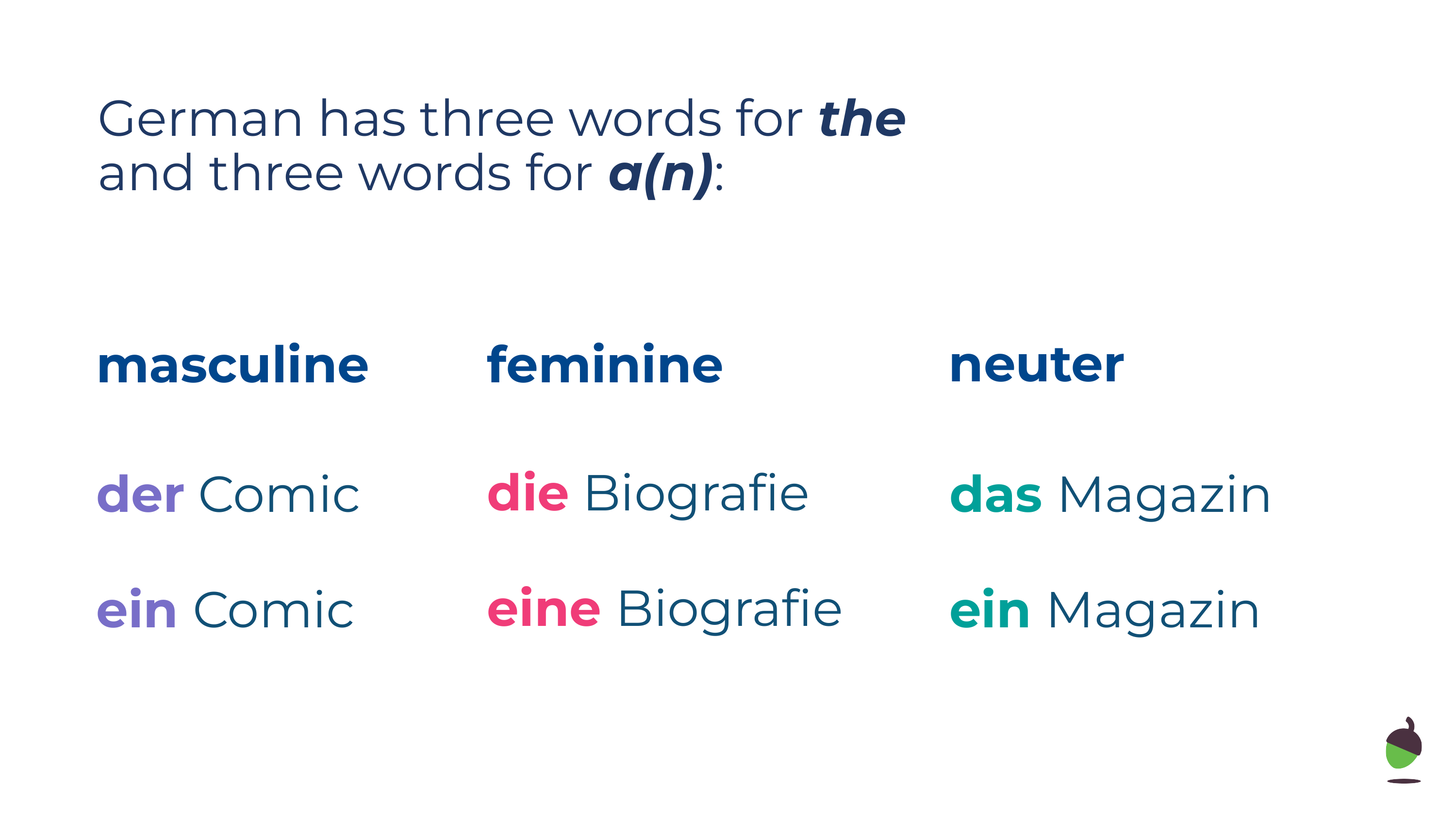

German has three words for the
and three words for a(n):
neuter
masculine
feminine
die Biografie
der Comic
das Magazin
eine Biografie
ein Comic
ein Magazin